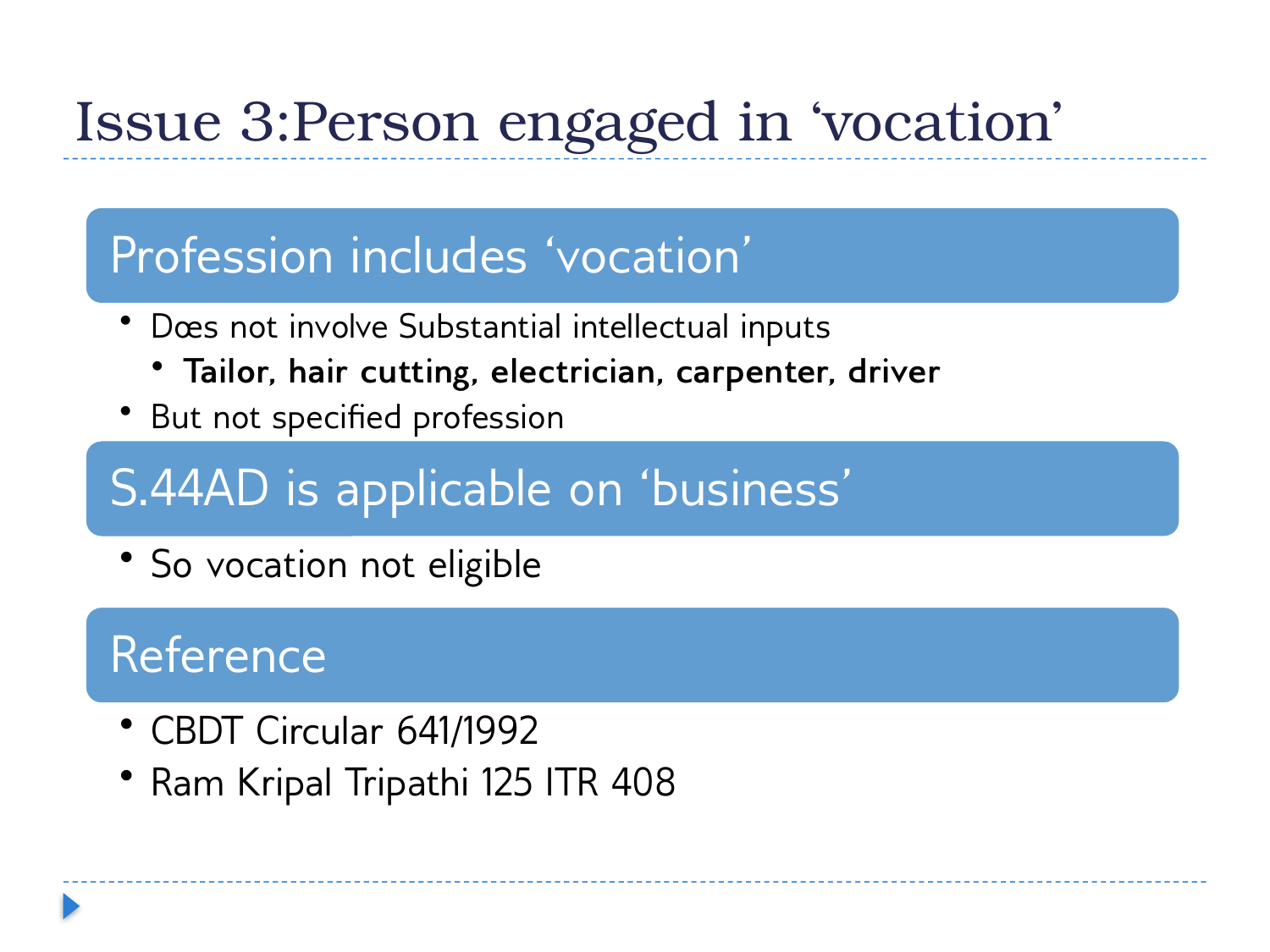

# Issue 3:Person engaged in ‘vocation’
Profession includes ‘vocation’
Does not involve Substantial intellectual inputs
Tailor, hair cutting, electrician, carpenter, driver
But not specified profession
S.44AD is applicable on ‘business’
So vocation not eligible
Reference
CBDT Circular 641/1992
Ram Kripal Tripathi 125 ITR 408